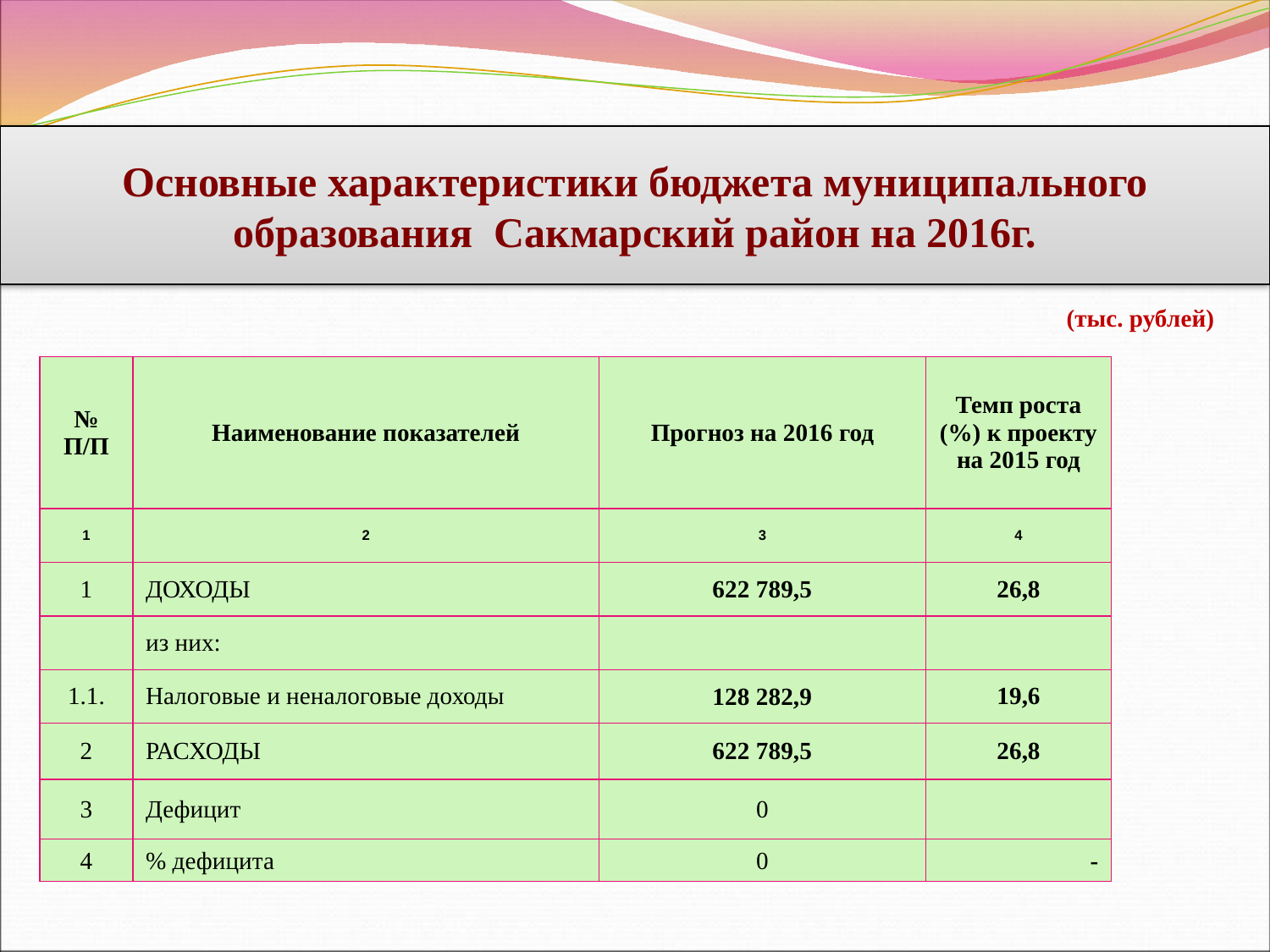

Основные характеристики бюджета муниципального образования  Сакмарский район на 2016г.
(тыс. рублей)
| № П/П | Наименование показателей | Прогноз на 2016 год | Темп роста (%) к проекту на 2015 год |
| --- | --- | --- | --- |
| 1 | 2 | 3 | 4 |
| 1 | ДОХОДЫ | 622 789,5 | 26,8 |
|  | из них: |  |  |
| 1.1. | Налоговые и неналоговые доходы | 128 282,9 | 19,6 |
| 2 | РАСХОДЫ | 622 789,5 | 26,8 |
| 3 | Дефицит | 0 |  |
| 4 | % дефицита | 0 | - |